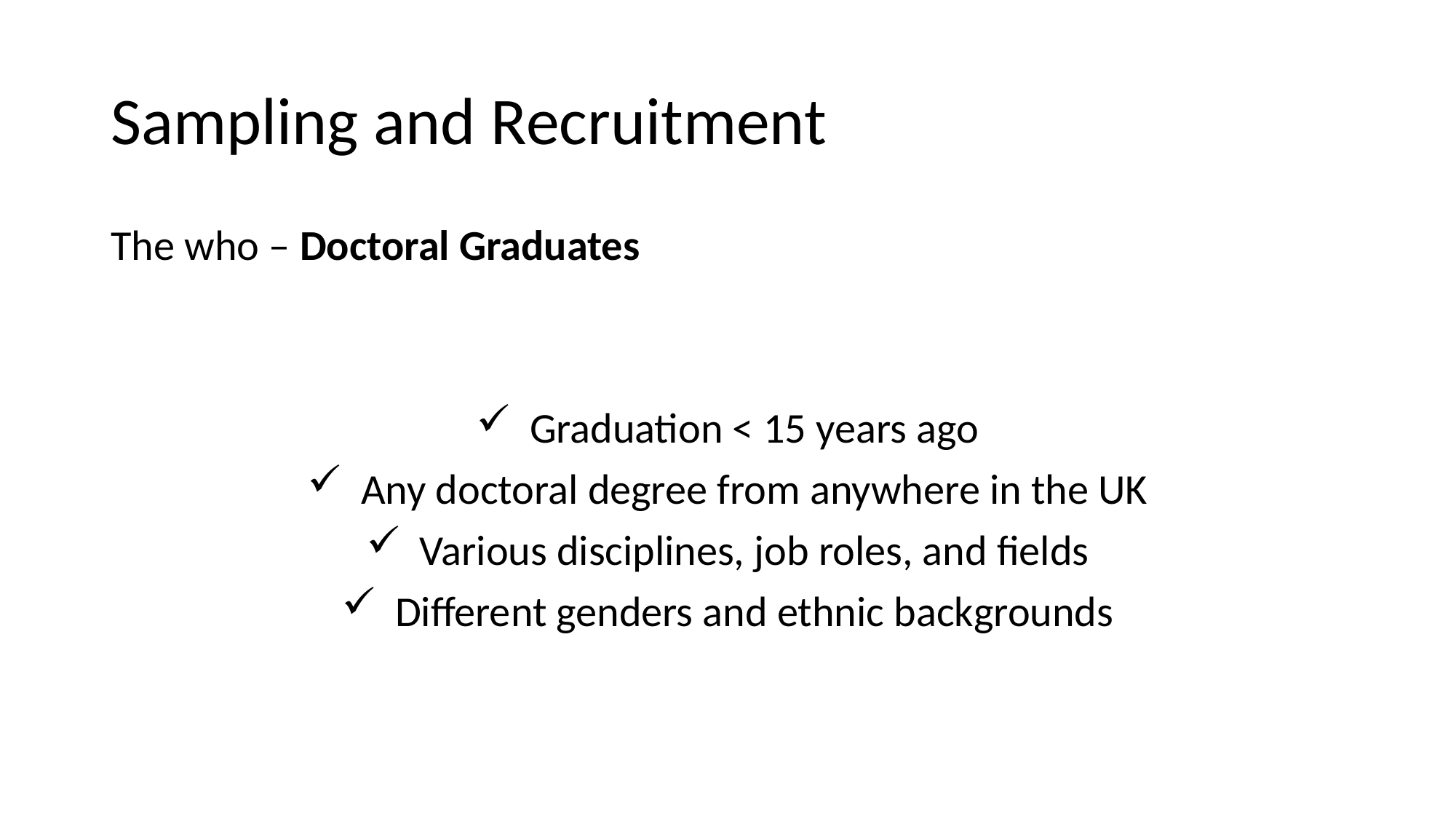

# Sampling and Recruitment
The who – Doctoral Graduates

Graduation < 15 years ago
Any doctoral degree from anywhere in the UK
Various disciplines, job roles, and fields
Different genders and ethnic backgrounds